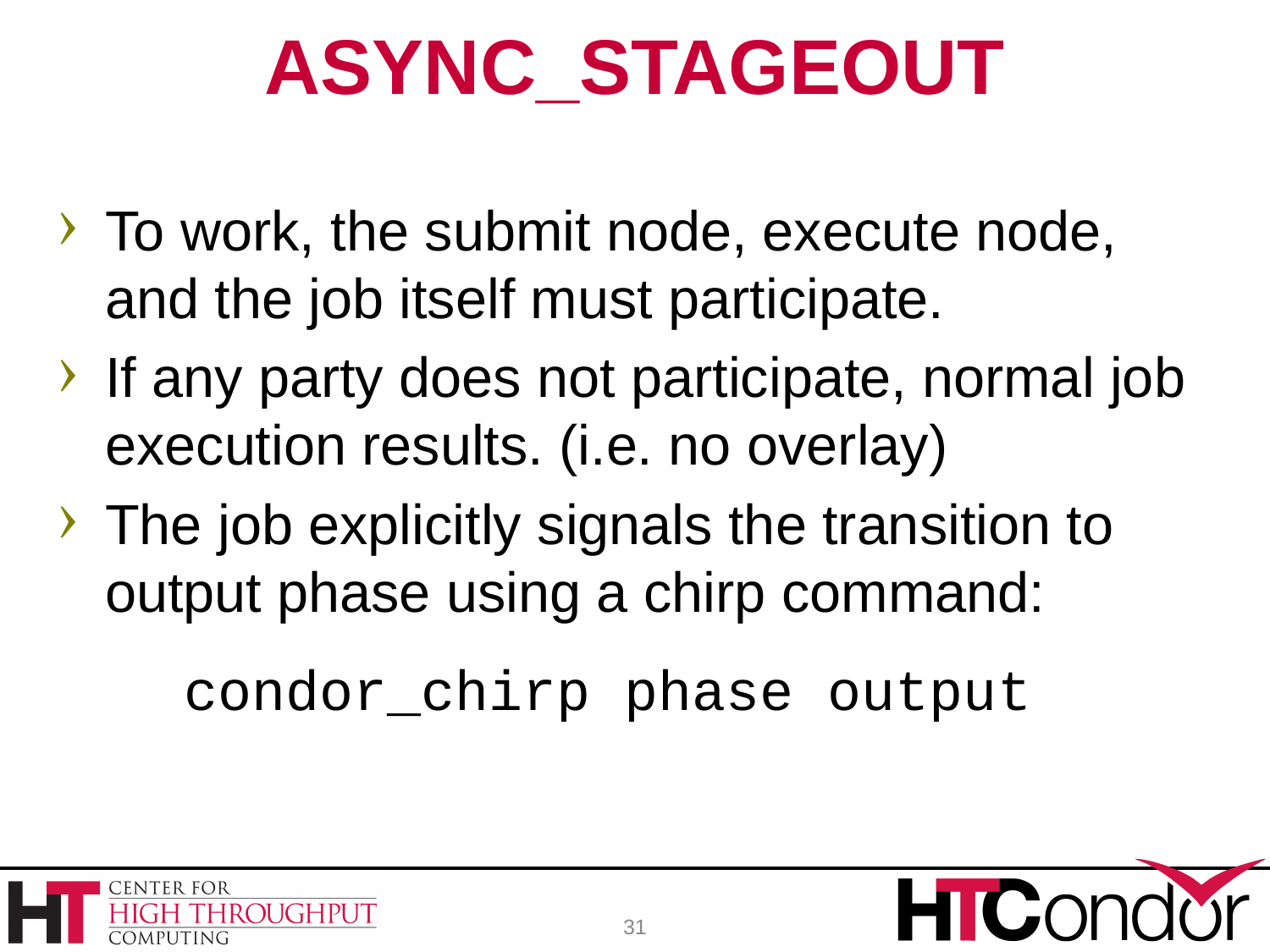

# ASYNC_STAGEOUT
To work, the submit node, execute node, and the job itself must participate.
If any party does not participate, normal job execution results. (i.e. no overlay)
The job explicitly signals the transition to output phase using a chirp command:

	condor_chirp phase output
31